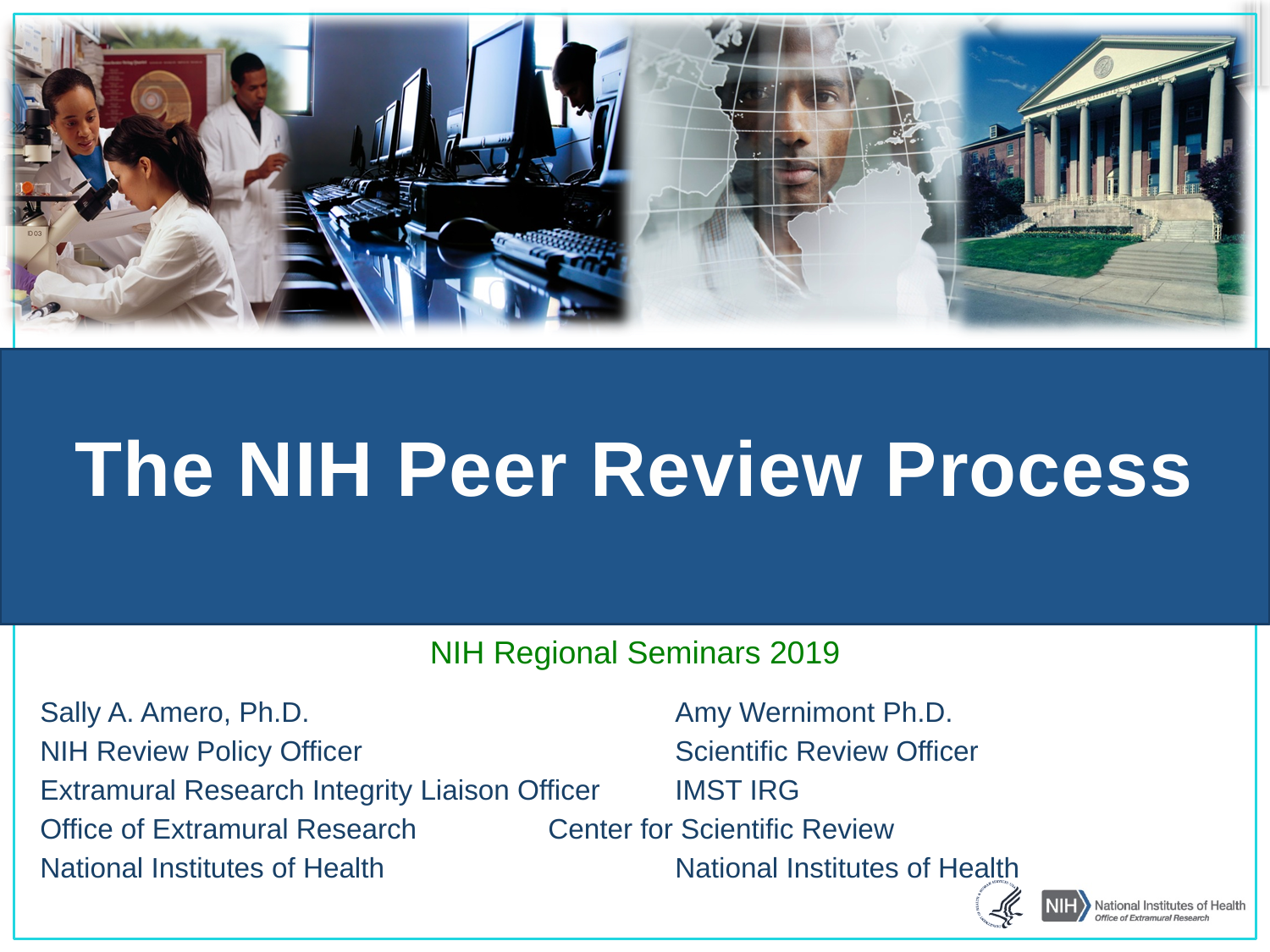

# The NIH Peer Review Process
NIH Regional Seminars 2019
Sally A. Amero, Ph.D.			Amy Wernimont Ph.D.
NIH Review Policy Officer			Scientific Review Officer
Extramural Research Integrity Liaison Officer	IMST IRG
Office of Extramural Research		Center for Scientific Review
National Institutes of Health			National Institutes of Health